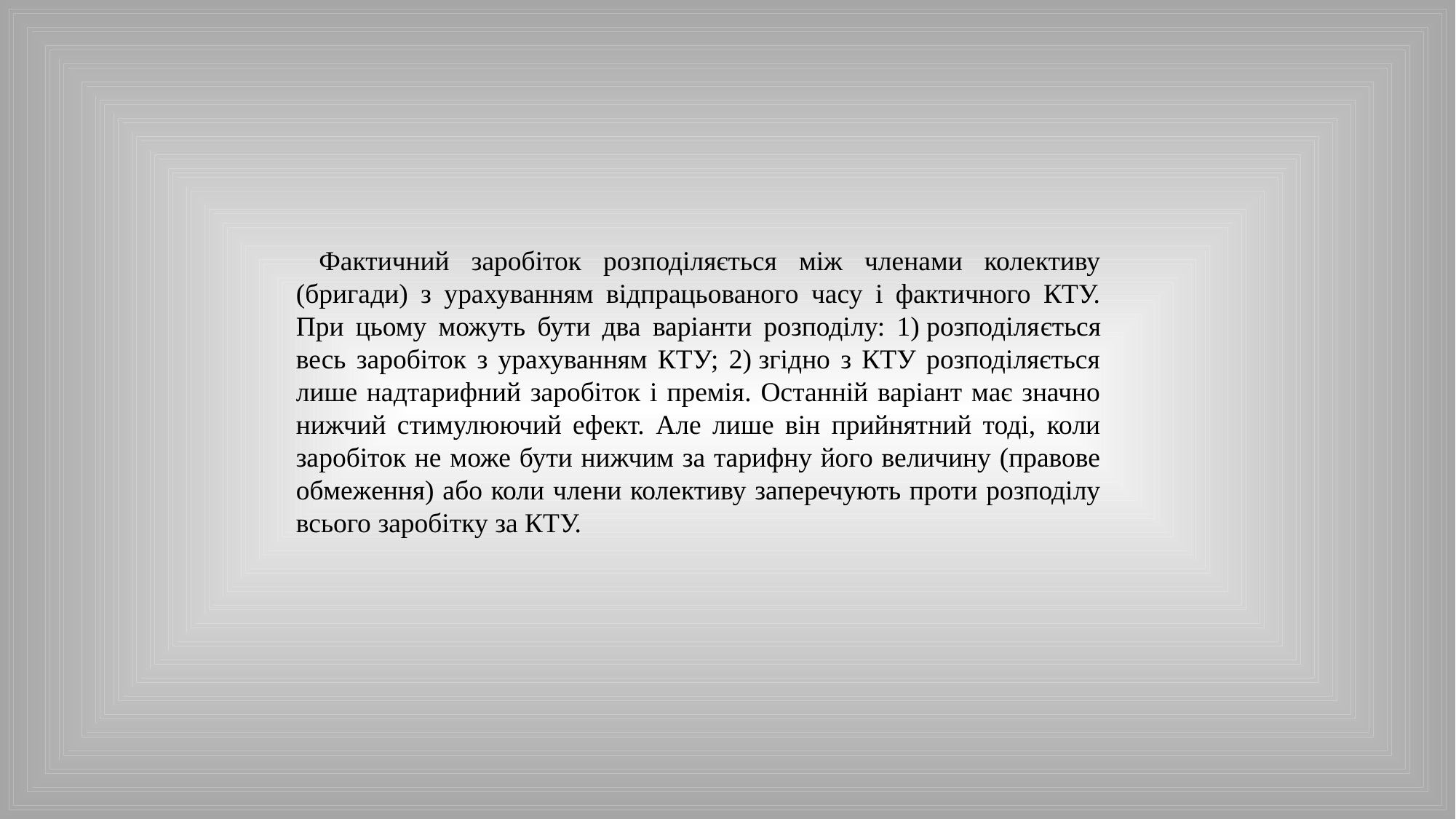

Фактичний заробіток розподіляється між членами колективу (бригади) з урахуванням відпрацьованого часу і фактичного КТУ. При цьому можуть бути два варіанти розподілу: 1) розподіля­ється весь заробіток з урахуванням КТУ; 2) згідно з КТУ розподіляється лише надтарифний заробіток і премія. Останній варіант має значно нижчий стимулюючий ефект. Але лише він прийнятний тоді, коли заробіток не може бути нижчим за тарифну його величину (правове обмеження) або коли члени колективу заперечують проти розподілу всього заробітку за КТУ.